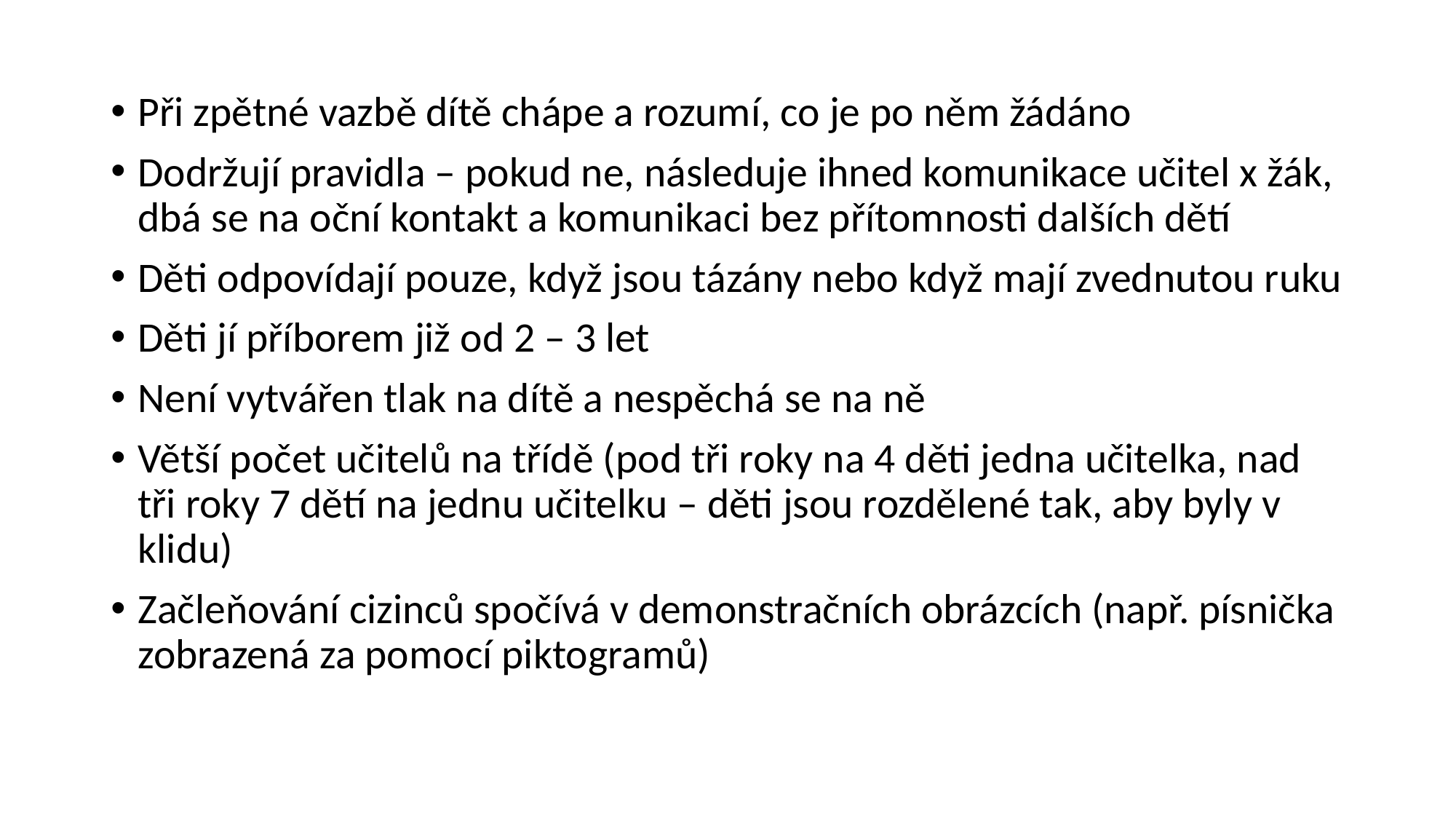

Při zpětné vazbě dítě chápe a rozumí, co je po něm žádáno
Dodržují pravidla – pokud ne, následuje ihned komunikace učitel x žák, dbá se na oční kontakt a komunikaci bez přítomnosti dalších dětí
Děti odpovídají pouze, když jsou tázány nebo když mají zvednutou ruku
Děti jí příborem již od 2 – 3 let
Není vytvářen tlak na dítě a nespěchá se na ně
Větší počet učitelů na třídě (pod tři roky na 4 děti jedna učitelka, nad tři roky 7 dětí na jednu učitelku – děti jsou rozdělené tak, aby byly v klidu)
Začleňování cizinců spočívá v demonstračních obrázcích (např. písnička zobrazená za pomocí piktogramů)